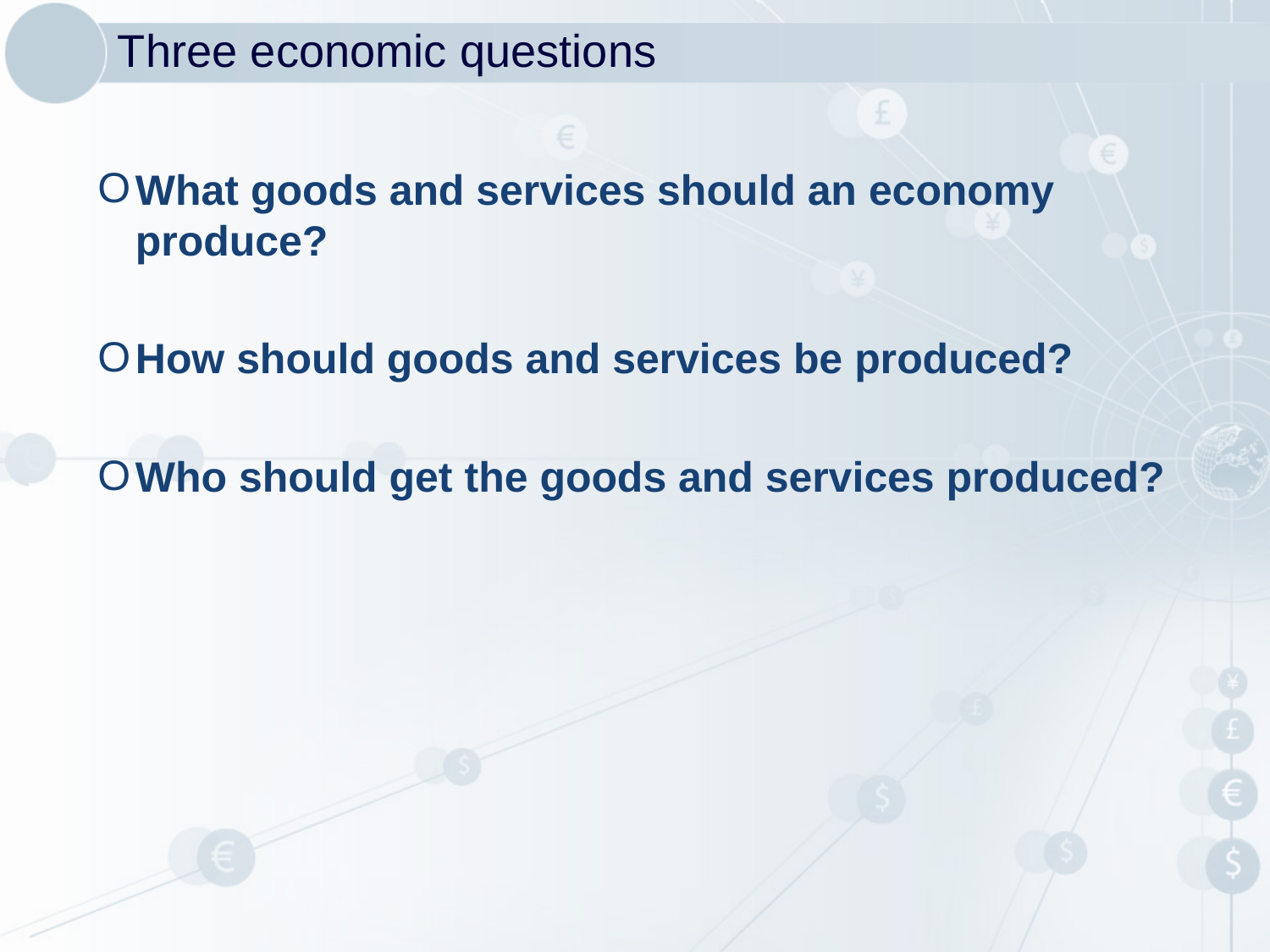

Three economic questions
What goods and services should an economy produce?

How should goods and services be produced?

Who should get the goods and services produced?